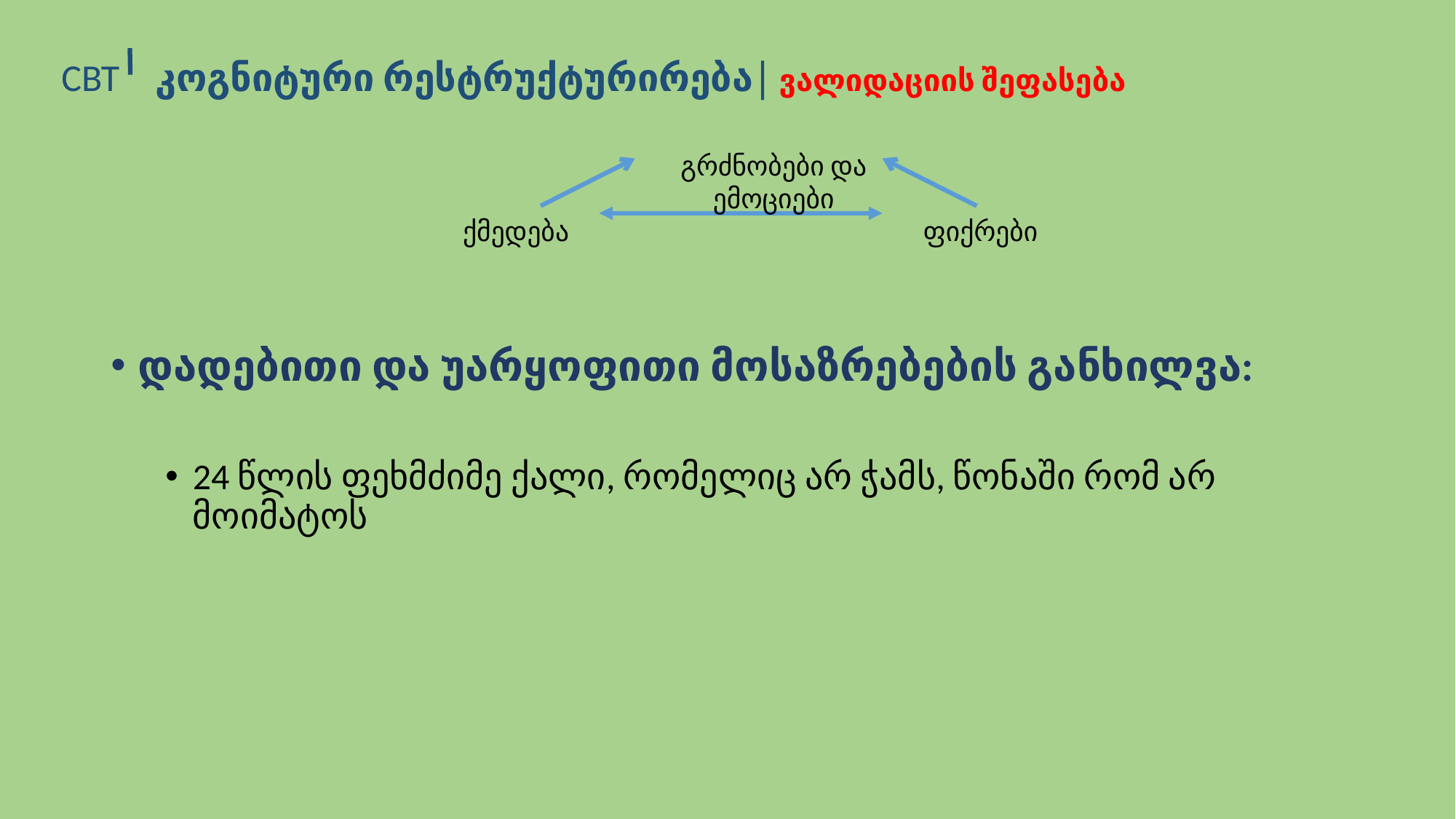

კოგნიტური რესტრუქტურირება│ ვალიდაციის შეფასება

CBT
გრძნობები და ემოციები
ქმედება
ფიქრები
დადებითი და უარყოფითი მოსაზრებების განხილვა:

24 წლის ფეხმძიმე ქალი, რომელიც არ ჭამს, წონაში რომ არ მოიმატოს